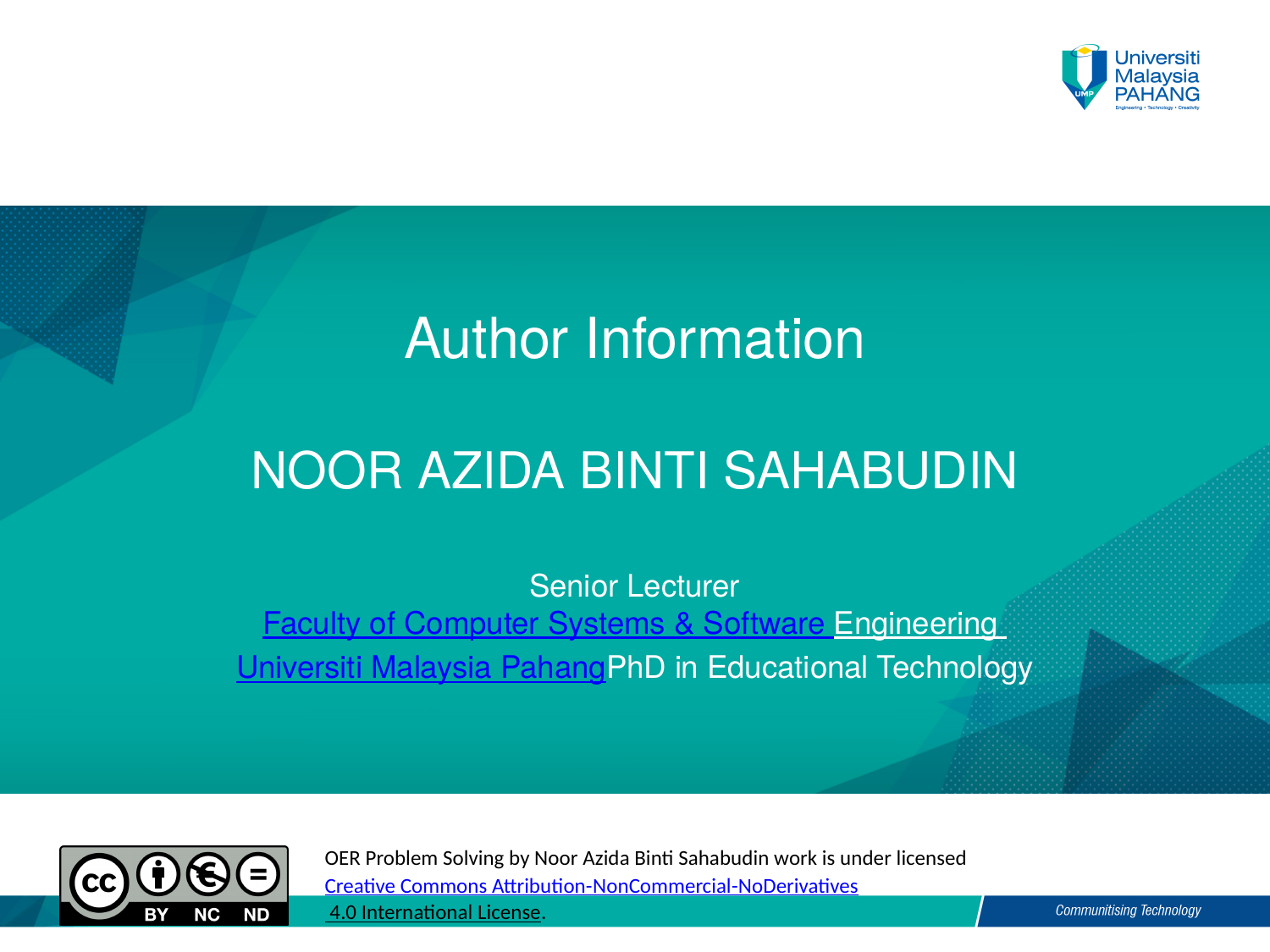

# Author Information NOOR AZIDA BINTI SAHABUDIN Senior Lecturer Faculty of Computer Systems & Software Engineering Universiti Malaysia Pahang PhD in Educational Technology